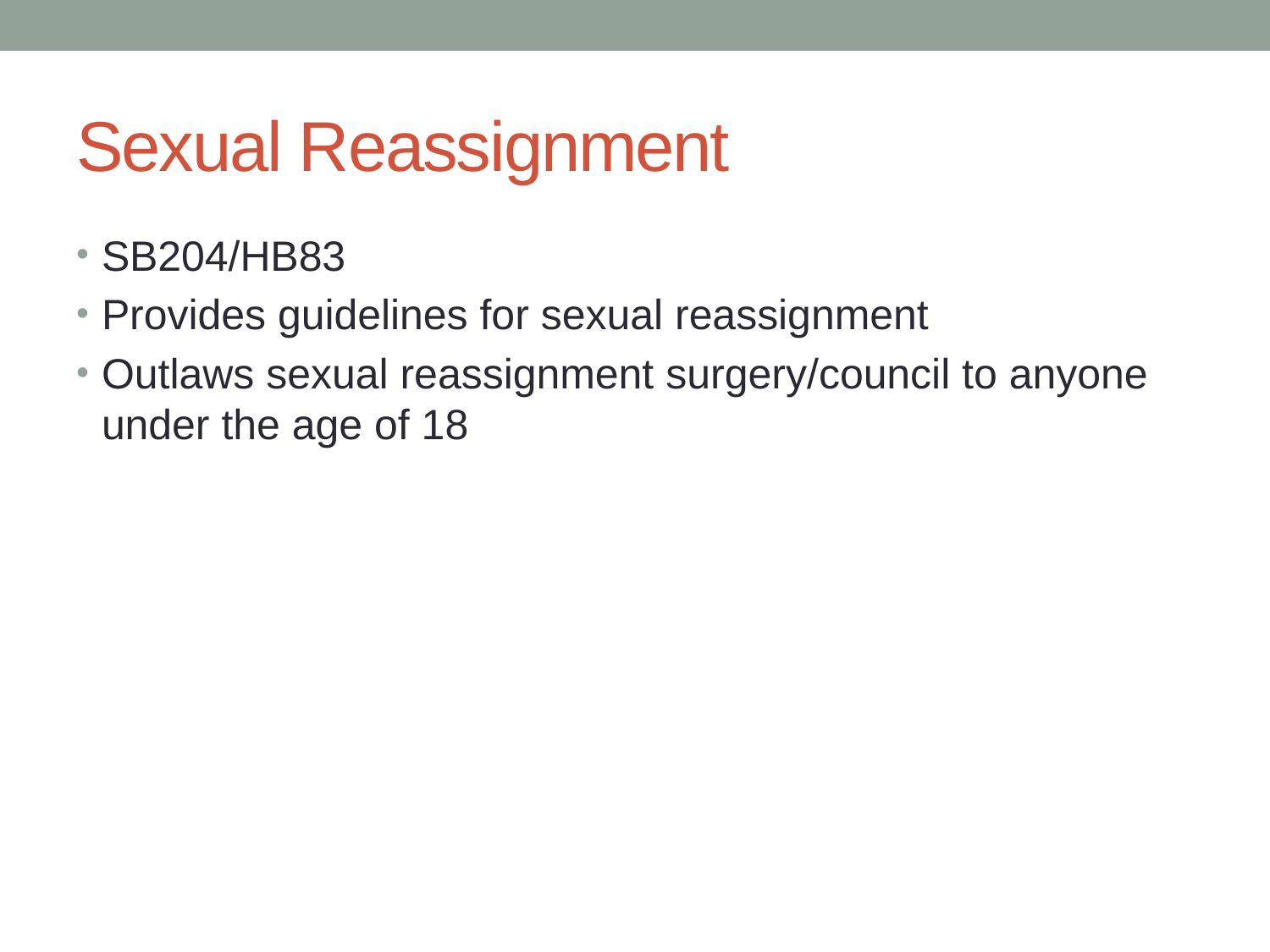

# Sexual Reassignment
SB204/HB83
Provides guidelines for sexual reassignment
Outlaws sexual reassignment surgery/council to anyone under the age of 18